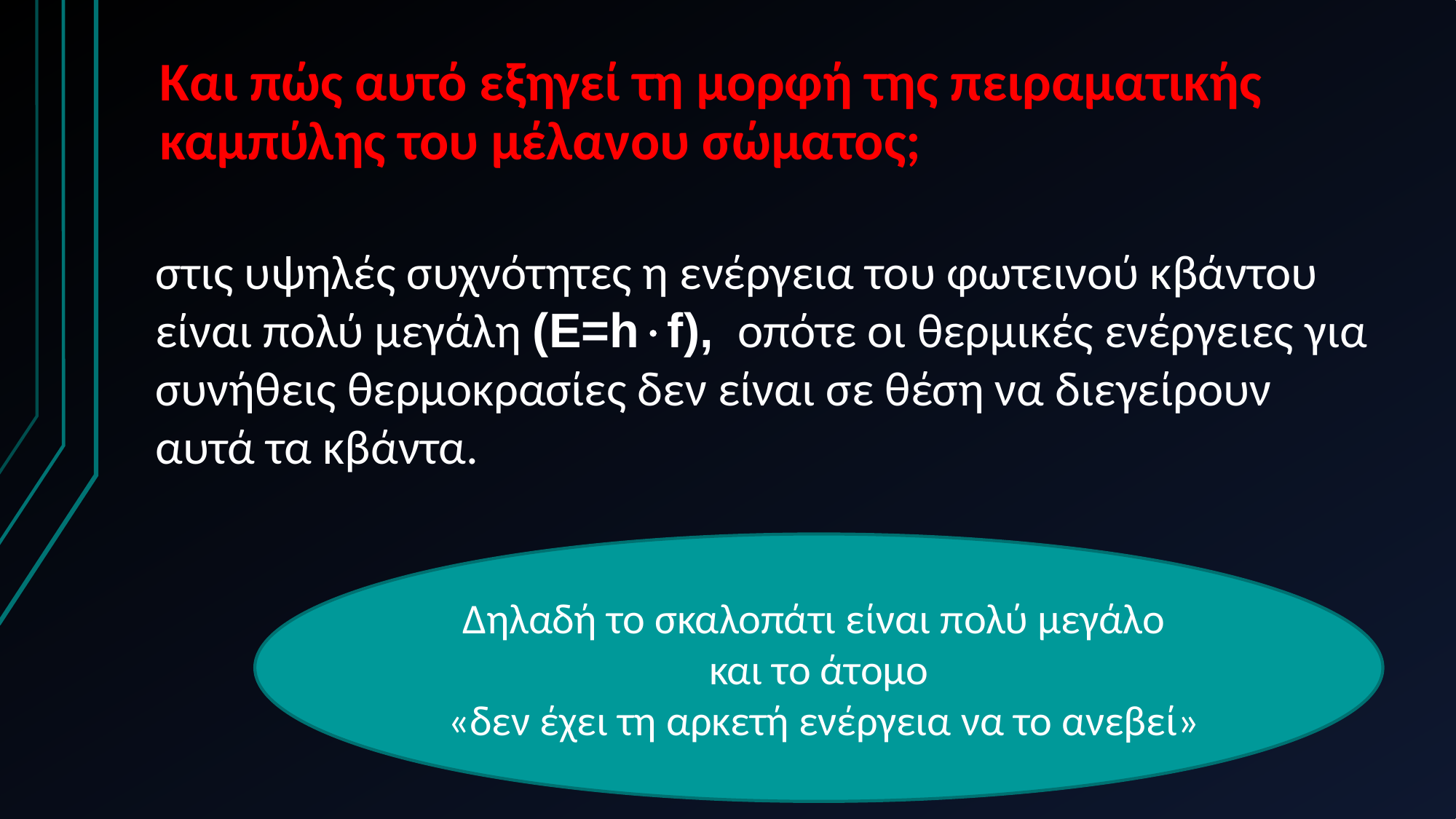

# Και πώς αυτό εξηγεί τη μορφή της πειραματικής καμπύλης του μέλανου σώματος;
στις υψηλές συχνότητες η ενέργεια του φωτεινού κβάντου είναι πολύ µεγάλη (E=h⋅f),  οπότε οι θερμικές ενέργειες για συνήθεις θερμοκρασίες δεν είναι σε θέση να διεγείρουν αυτά τα κβάντα.
Δηλαδή το σκαλοπάτι είναι πολύ μεγάλο
και το άτομο
 «δεν έχει τη αρκετή ενέργεια να το ανεβεί»